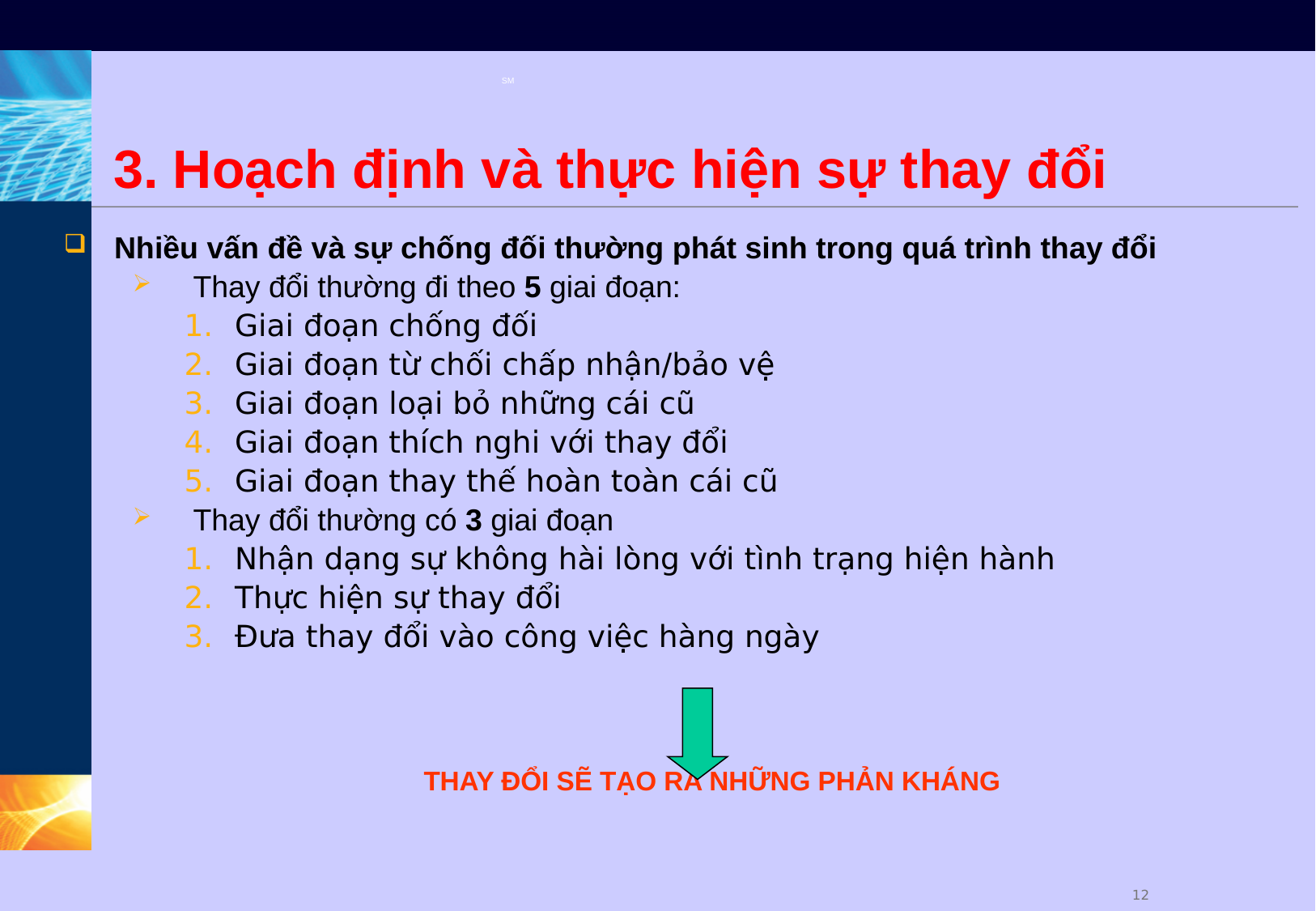

# 3. Hoạch định và thực hiện sự thay đổi
Nhiều vấn đề và sự chống đối thường phát sinh trong quá trình thay đổi
Thay đổi thường đi theo 5 giai đoạn:
Giai đoạn chống đối
Giai đoạn từ chối chấp nhận/bảo vệ
Giai đoạn loại bỏ những cái cũ
Giai đoạn thích nghi với thay đổi
Giai đoạn thay thế hoàn toàn cái cũ
Thay đổi thường có 3 giai đoạn
Nhận dạng sự không hài lòng với tình trạng hiện hành
Thực hiện sự thay đổi
Đưa thay đổi vào công việc hàng ngày

THAY ĐỔI SẼ TẠO RA NHỮNG PHẢN KHÁNG

12